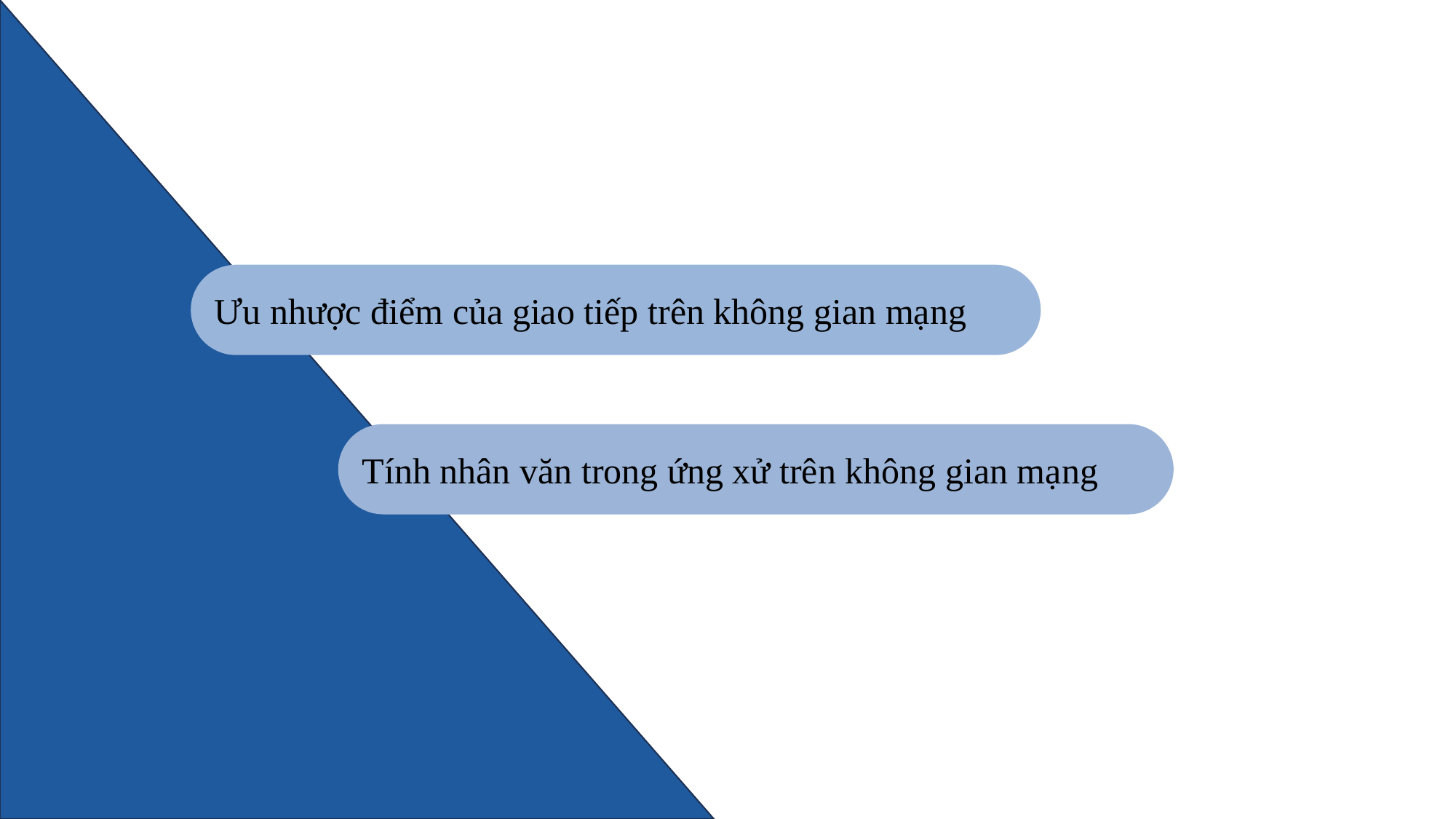

Ưu nhược điểm của giao tiếp trên không gian mạng
Tính nhân văn trong ứng xử trên không gian mạng